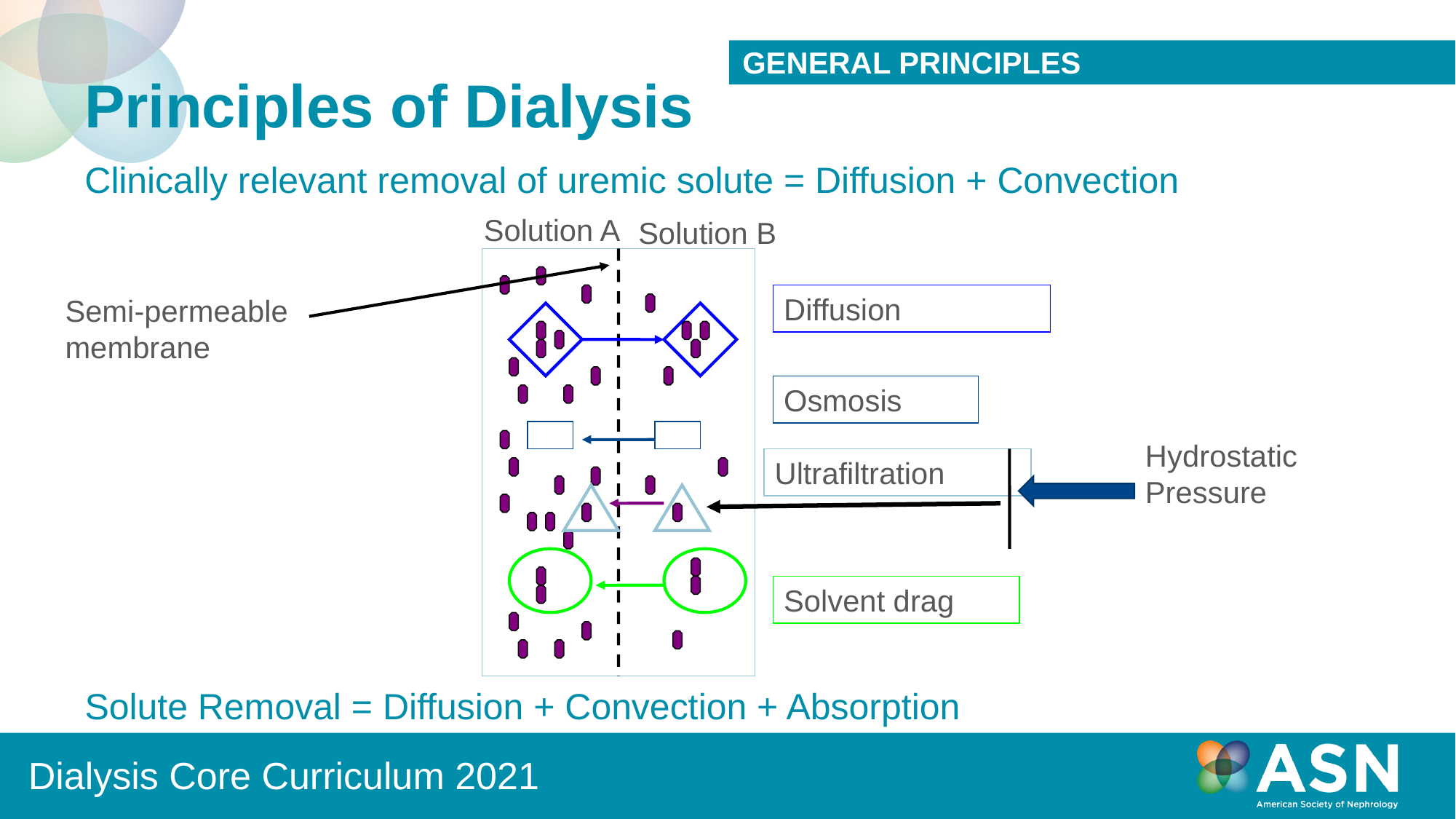

General Principles
# Principles of Dialysis

Clinically relevant removal of uremic solute = Diffusion + Convection
Solution A
Solution B

Diffusion
Semi-permeable membrane

Osmosis

Hydrostatic Pressure

Ultrafiltration

Solvent drag

Solute Removal = Diffusion + Convection + Absorption
Dialysis Core Curriculum 2021